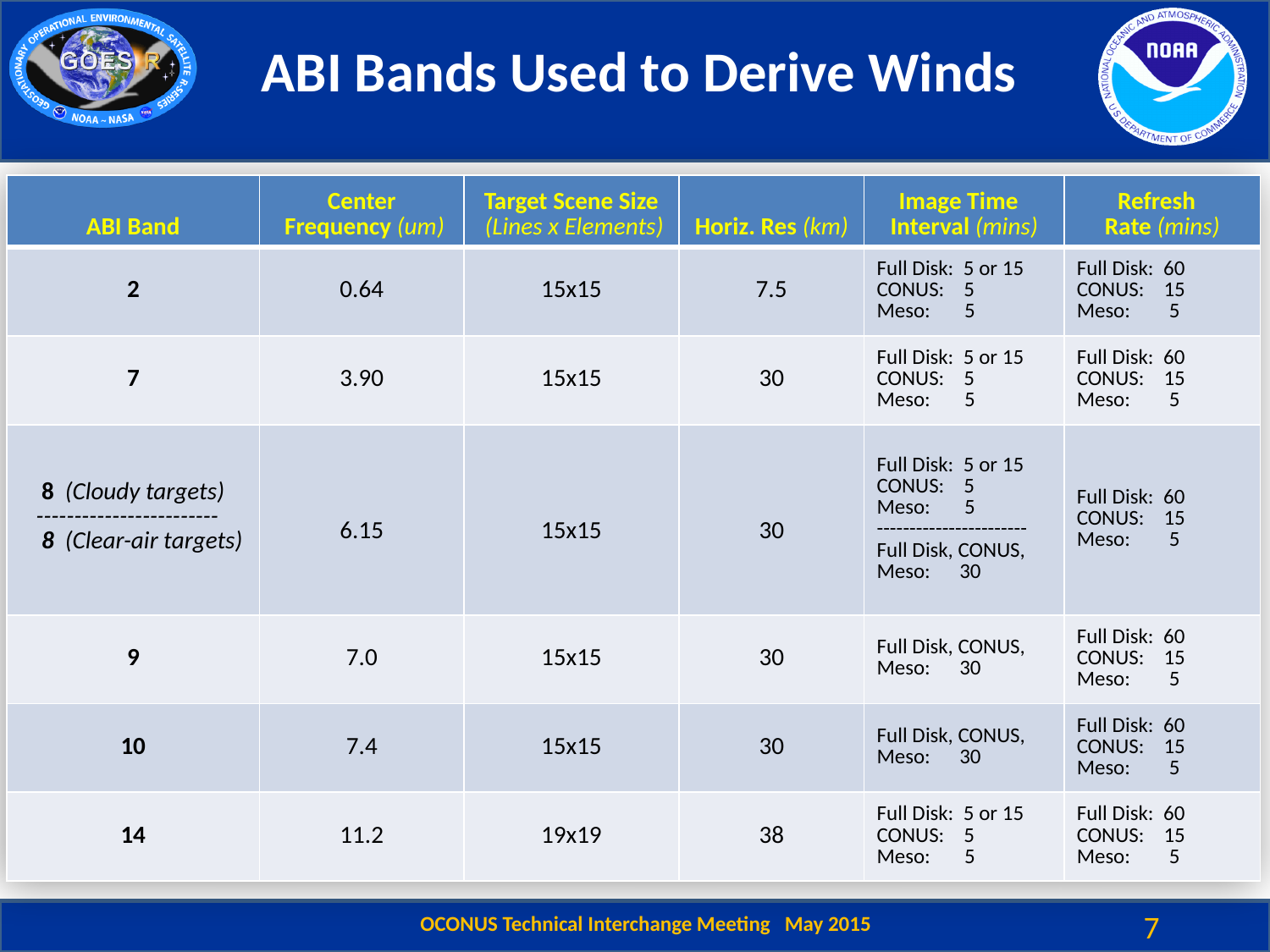

ABI Bands Used to Derive Winds
| ABI Band | Center Frequency (um) | Target Scene Size (Lines x Elements) | Horiz. Res (km) | Image Time Interval (mins) | Refresh Rate (mins) |
| --- | --- | --- | --- | --- | --- |
| 2 | 0.64 | 15x15 | 7.5 | Full Disk: 5 or 15 CONUS: 5 Meso: 5 | Full Disk: 60 CONUS: 15 Meso: 5 |
| 7 | 3.90 | 15x15 | 30 | Full Disk: 5 or 15 CONUS: 5 Meso: 5 | Full Disk: 60 CONUS: 15 Meso: 5 |
| 8 (Cloudy targets) ------------------------ 8 (Clear-air targets) | 6.15 | 15x15 | 30 | Full Disk: 5 or 15 CONUS: 5 Meso: 5 ----------------------- Full Disk, CONUS, Meso: 30 | Full Disk: 60 CONUS: 15 Meso: 5 |
| 9 | 7.0 | 15x15 | 30 | Full Disk, CONUS, Meso: 30 | Full Disk: 60 CONUS: 15 Meso: 5 |
| 10 | 7.4 | 15x15 | 30 | Full Disk, CONUS, Meso: 30 | Full Disk: 60 CONUS: 15 Meso: 5 |
| 14 | 11.2 | 19x19 | 38 | Full Disk: 5 or 15 CONUS: 5 Meso: 5 | Full Disk: 60 CONUS: 15 Meso: 5 |
7